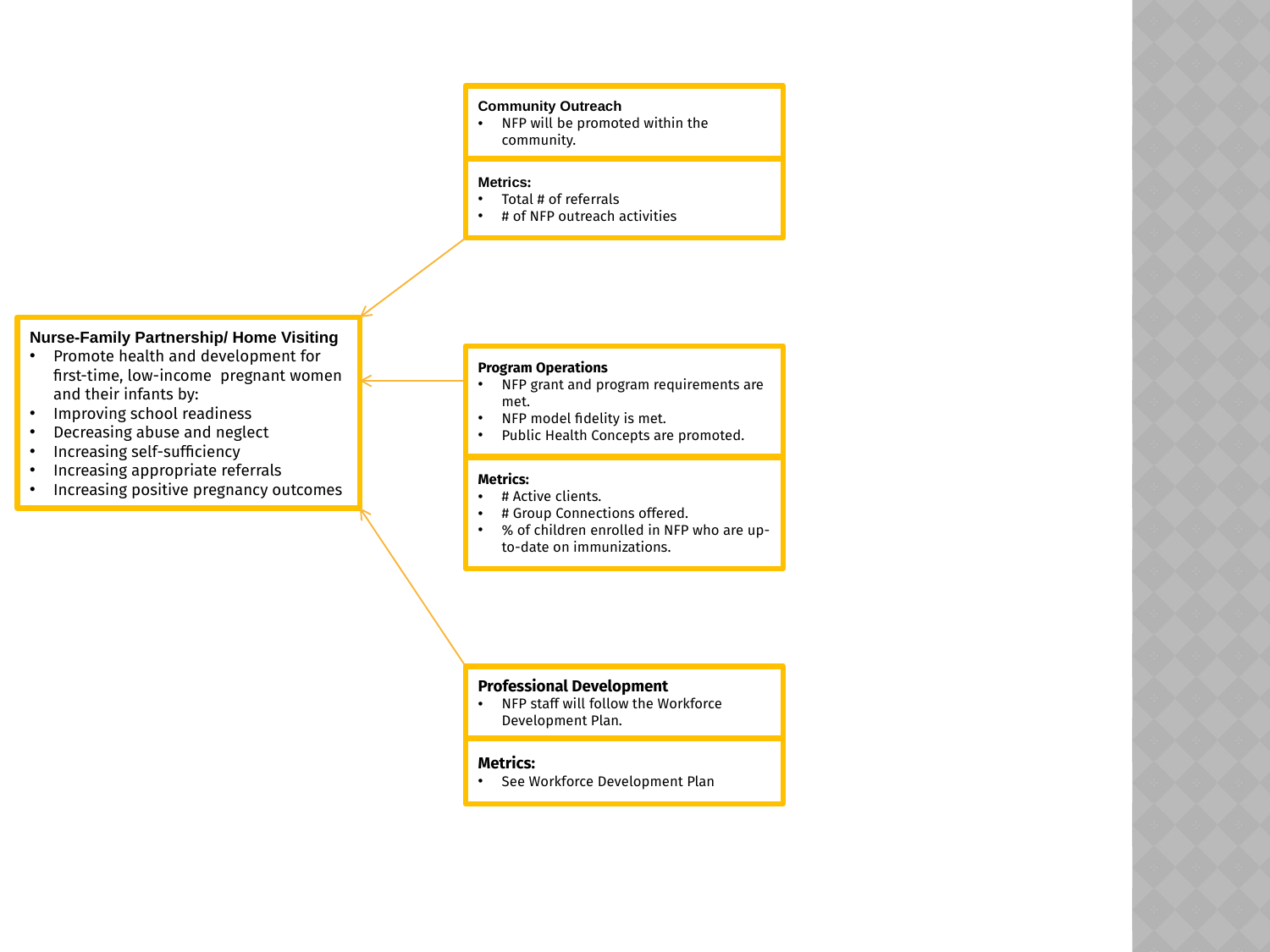

Community Outreach
NFP will be promoted within the community.
Metrics:
Total # of referrals
# of NFP outreach activities
Nurse-Family Partnership/ Home Visiting
Promote health and development for first-time, low-income  pregnant women and their infants by:
Improving school readiness
Decreasing abuse and neglect
Increasing self-sufficiency
Increasing appropriate referrals
Increasing positive pregnancy outcomes
Program Operations
NFP grant and program requirements are met.
NFP model fidelity is met.
Public Health Concepts are promoted.
Metrics:
# Active clients.
# Group Connections offered.
% of children enrolled in NFP who are up-to-date on immunizations.
Professional Development
NFP staff will follow the Workforce Development Plan.
Metrics:
See Workforce Development Plan